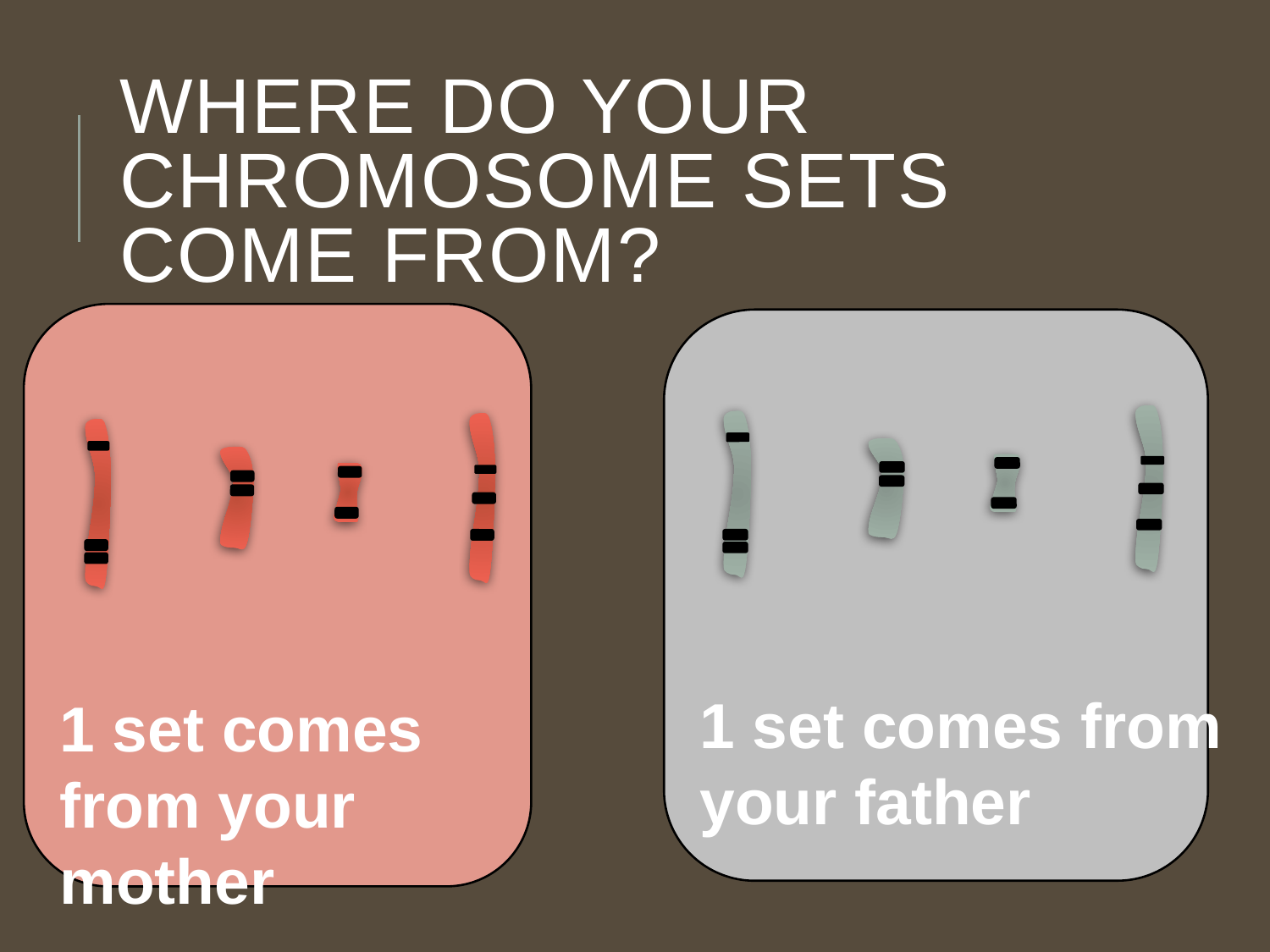

# Where do your Chromosome sets come from?

1 set comes from your father
1 set comes from your mother